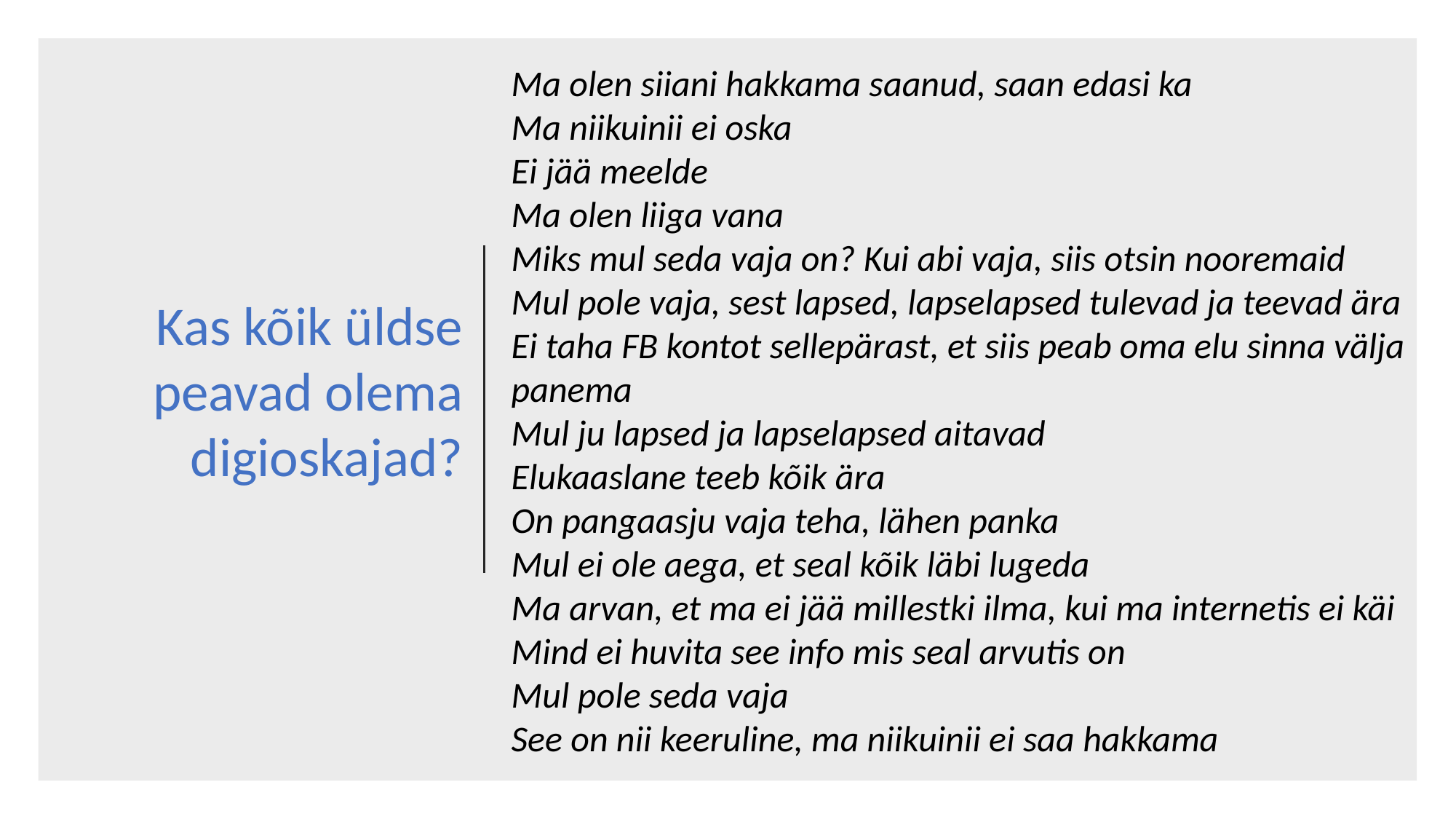

Ma olen siiani hakkama saanud, saan edasi ka
Ma niikuinii ei oska
Ei jää meelde
Ma olen liiga vana
Miks mul seda vaja on? Kui abi vaja, siis otsin nooremaid
Mul pole vaja, sest lapsed, lapselapsed tulevad ja teevad ära
Ei taha FB kontot sellepärast, et siis peab oma elu sinna välja panema
Mul ju lapsed ja lapselapsed aitavad
Elukaaslane teeb kõik ära
On pangaasju vaja teha, lähen panka
Mul ei ole aega, et seal kõik läbi lugeda
Ma arvan, et ma ei jää millestki ilma, kui ma internetis ei käi
Mind ei huvita see info mis seal arvutis on
Mul pole seda vaja
See on nii keeruline, ma niikuinii ei saa hakkama

Kas kõik üldse peavad olema digioskajad?